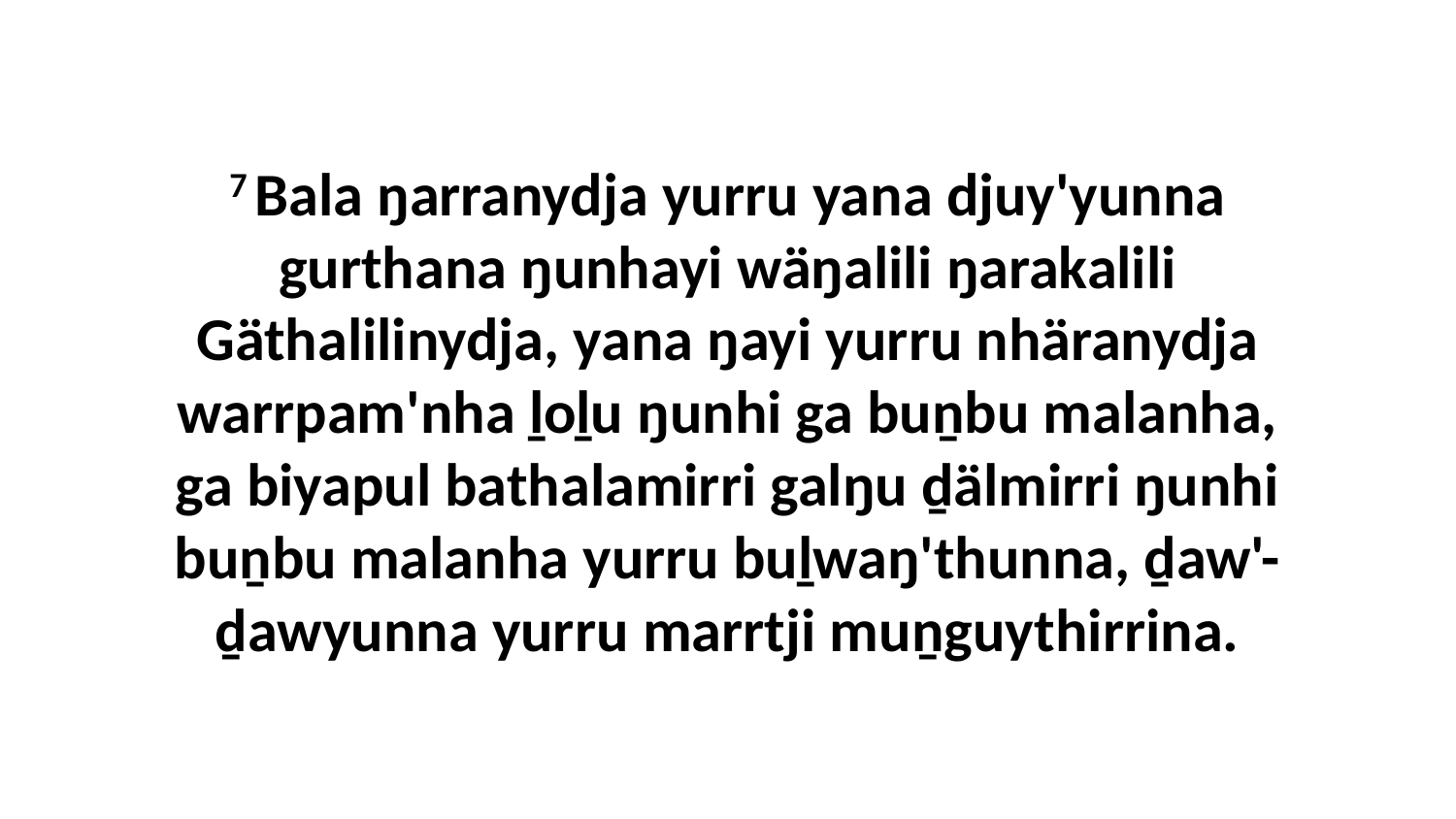

7 Bala ŋarranydja yurru yana djuy'yunna gurthana ŋunhayi wäŋalili ŋarakalili Gäthalilinydja, yana ŋayi yurru nhäranydja warrpam'nha ḻoḻu ŋunhi ga buṉbu malanha, ga biyapul bathalamirri galŋu ḏälmirri ŋunhi buṉbu malanha yurru buḻwaŋ'thunna, ḏaw'-ḏawyunna yurru marrtji muṉguythirrina.